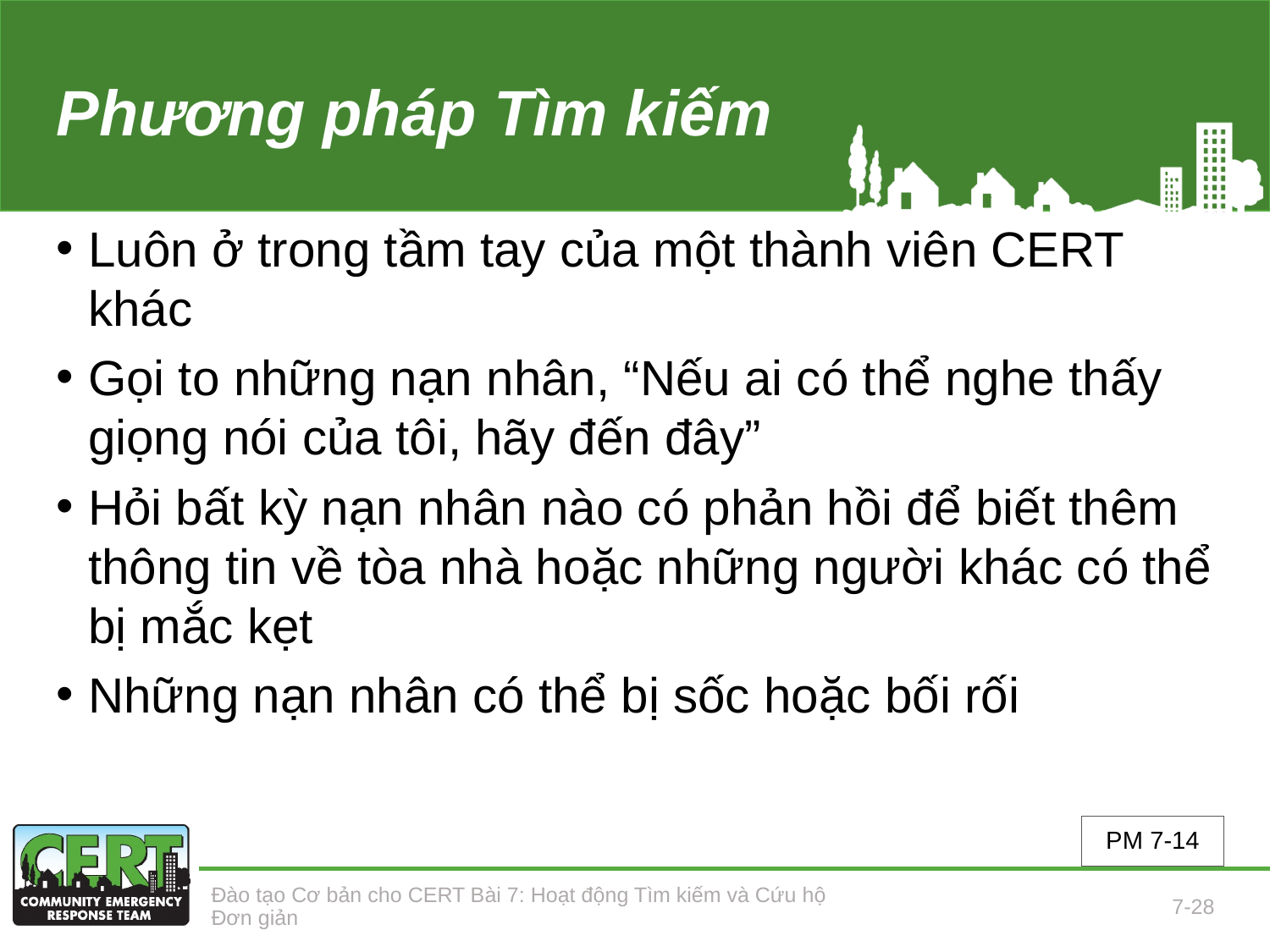

# Phương pháp Tìm kiếm
Luôn ở trong tầm tay của một thành viên CERT khác
Gọi to những nạn nhân, “Nếu ai có thể nghe thấy giọng nói của tôi, hãy đến đây”
Hỏi bất kỳ nạn nhân nào có phản hồi để biết thêm thông tin về tòa nhà hoặc những người khác có thể bị mắc kẹt
Những nạn nhân có thể bị sốc hoặc bối rối
PM 7-14
Đào tạo Cơ bản cho CERT Bài 7: Hoạt động Tìm kiếm và Cứu hộ Đơn giản
7-28